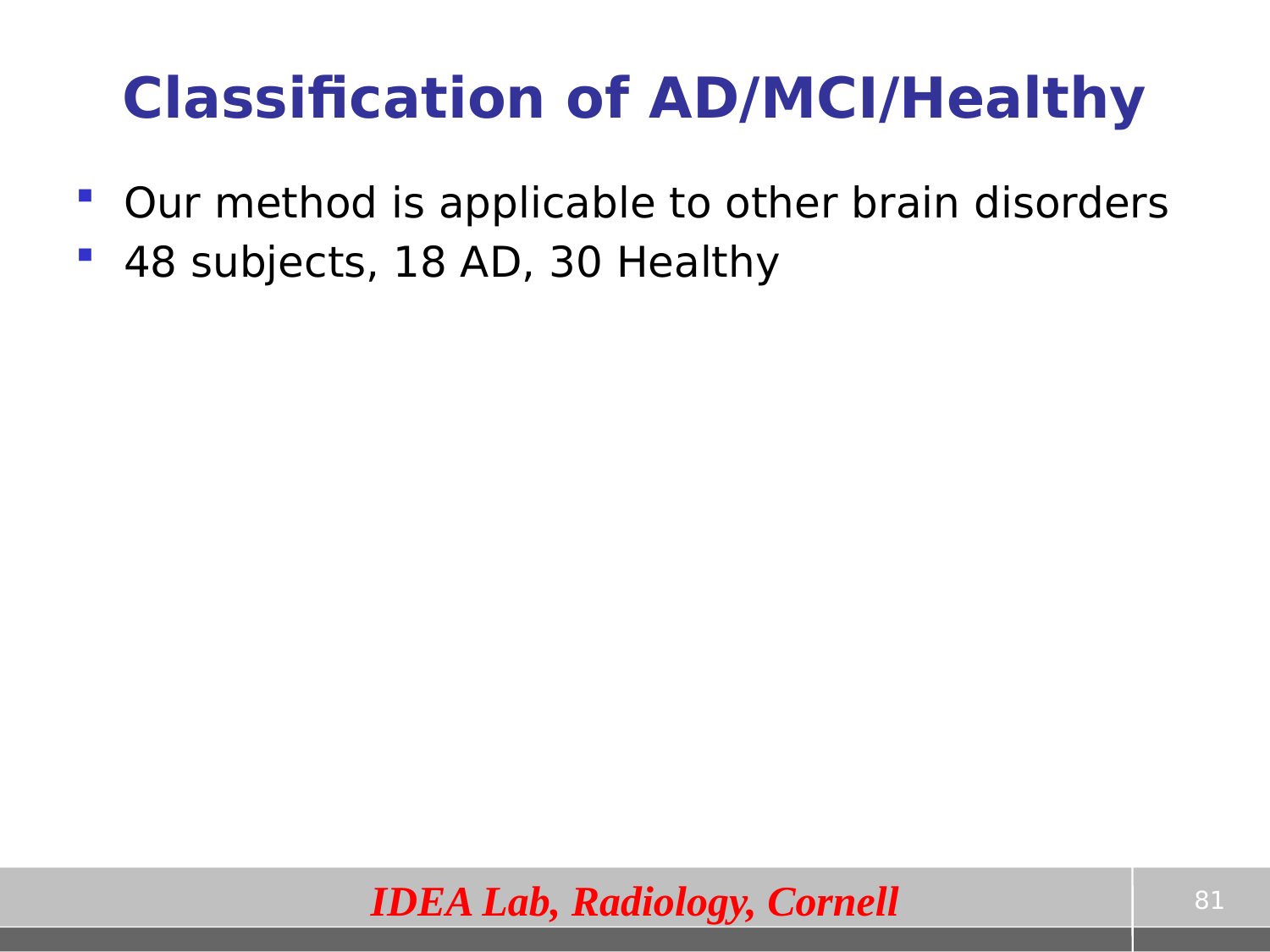

# Classification of AD/MCI/Healthy
Our method is applicable to other brain disorders
48 subjects, 18 AD, 30 Healthy

81